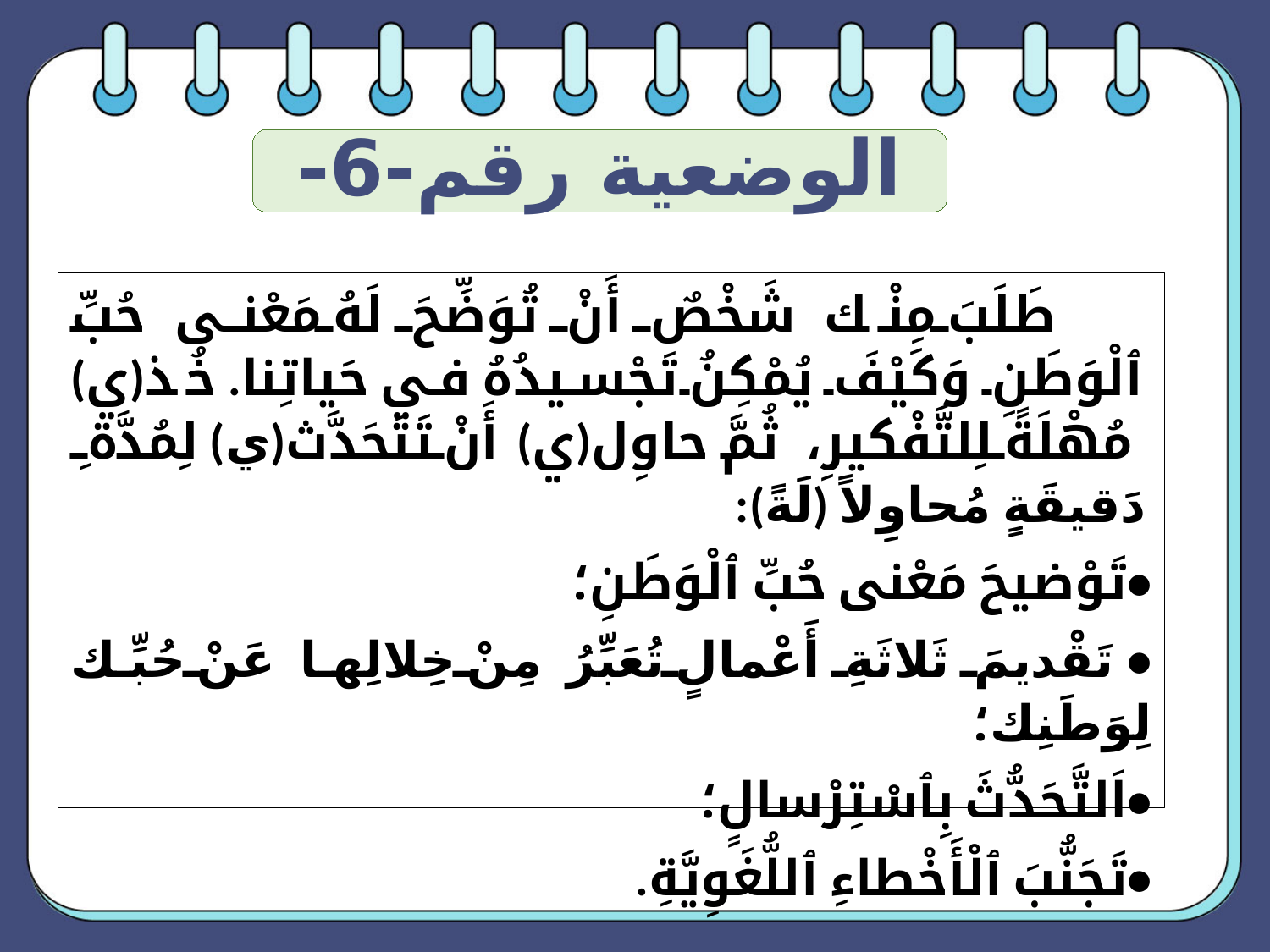

الوضعية رقم-6-
       طَلَبَ مِنْك شَخْصٌ أَنْ تُوَضِّحَ لَهُ مَعْنى حُبِّ ٱلْوَطَنِ وَكَيْفَ يُمْكِنُ تَجْسيدُهُ في حَياتِنا. خُذ(ي) مُهْلَةً لِلتَّفْكيرِ، ثُمَّ حاوِل(ي)أَنْ تَتَحَدَّث(ي) لِمُدَّةِ دَقيقَةٍ مُحاوِلاً (لَةً):
•	تَوْضيحَ مَعْنى حُبِّ ٱلْوَطَنِ؛
•	تَقْديمَ ثَلاثَةِ أَعْمالٍ تُعَبِّرُ مِنْ خِلالِها عَنْ حُبِّك لِوَطَنِك؛
•	اَلتَّحَدُّثَ بِٱسْتِرْسالٍ؛
•	تَجَنُّبَ ٱلْأَخْطاءِ ٱللُّغَوِيَّةِ.